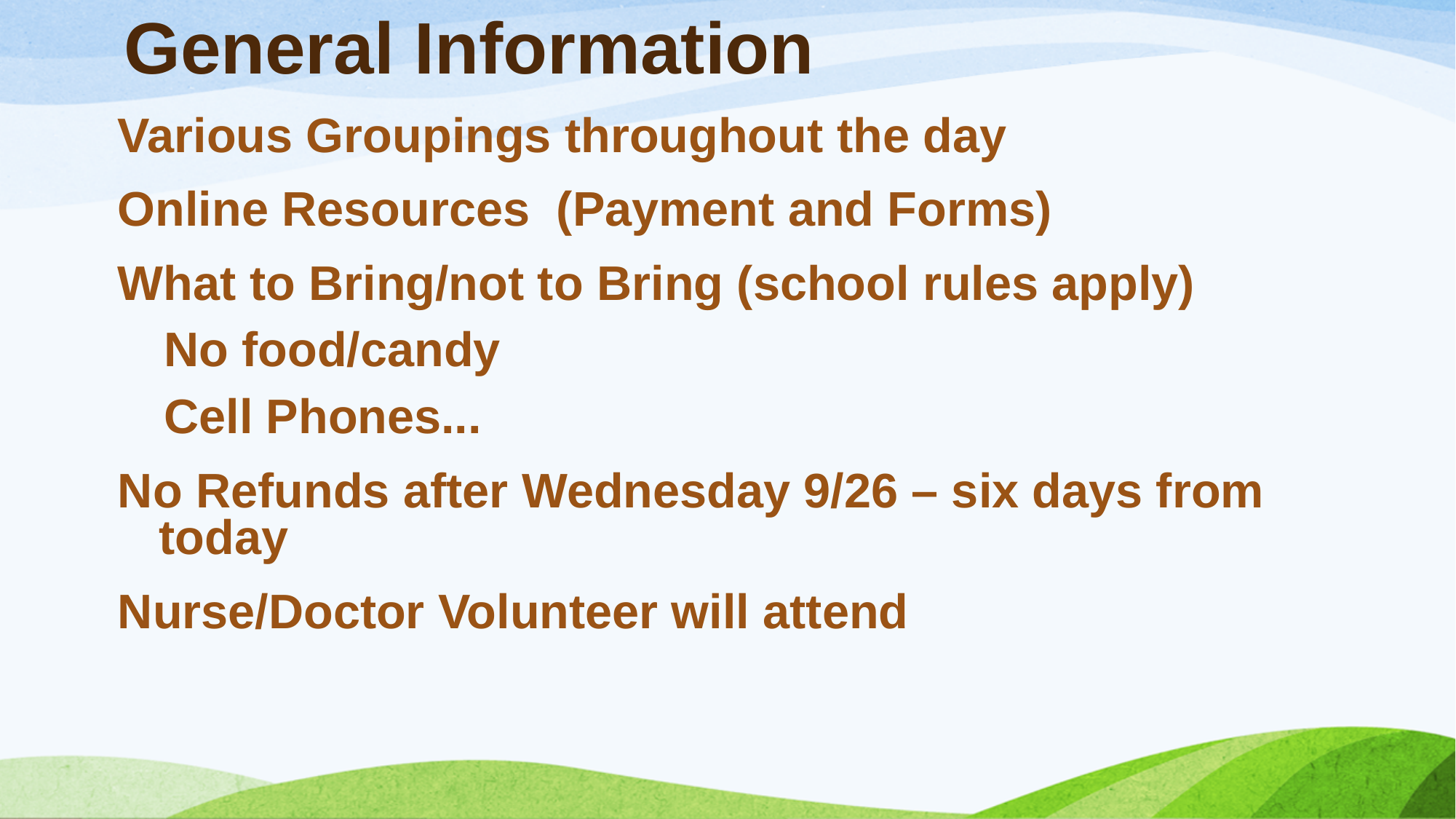

# General Information
Various Groupings throughout the day
Online Resources  (Payment and Forms)
What to Bring/not to Bring (school rules apply)
No food/candy
Cell Phones...
No Refunds after Wednesday 9/26 – six days from today
Nurse/Doctor Volunteer will attend